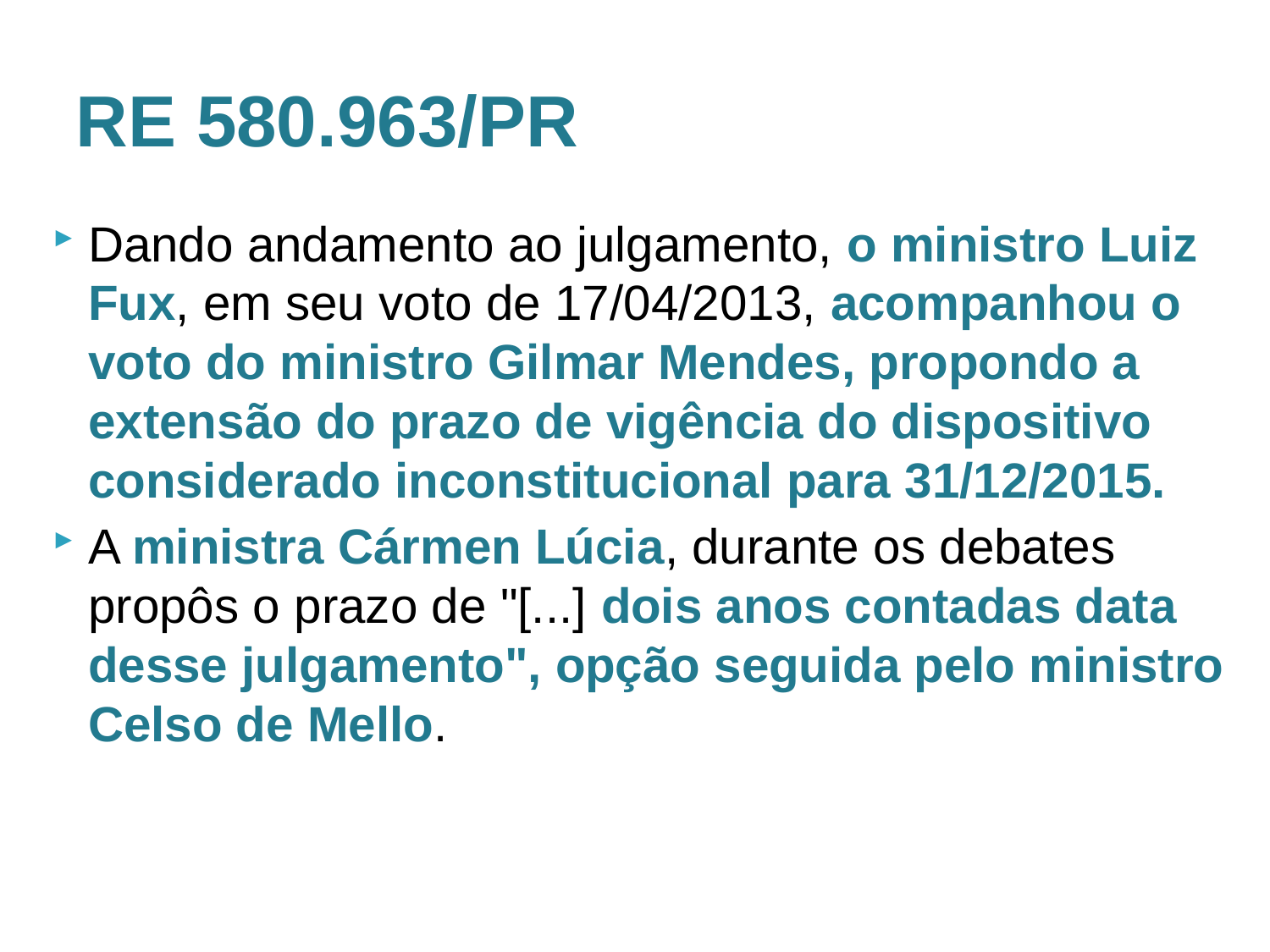

# RE 580.963/PR
Dando andamento ao julgamento, o ministro Luiz Fux, em seu voto de 17/04/2013, acompanhou o voto do ministro Gilmar Mendes, propondo a extensão do prazo de vigência do dispositivo considerado inconstitucional para 31/12/2015.
A ministra Cármen Lúcia, durante os debates propôs o prazo de "[...] dois anos contadas data desse julgamento", opção seguida pelo ministro Celso de Mello.